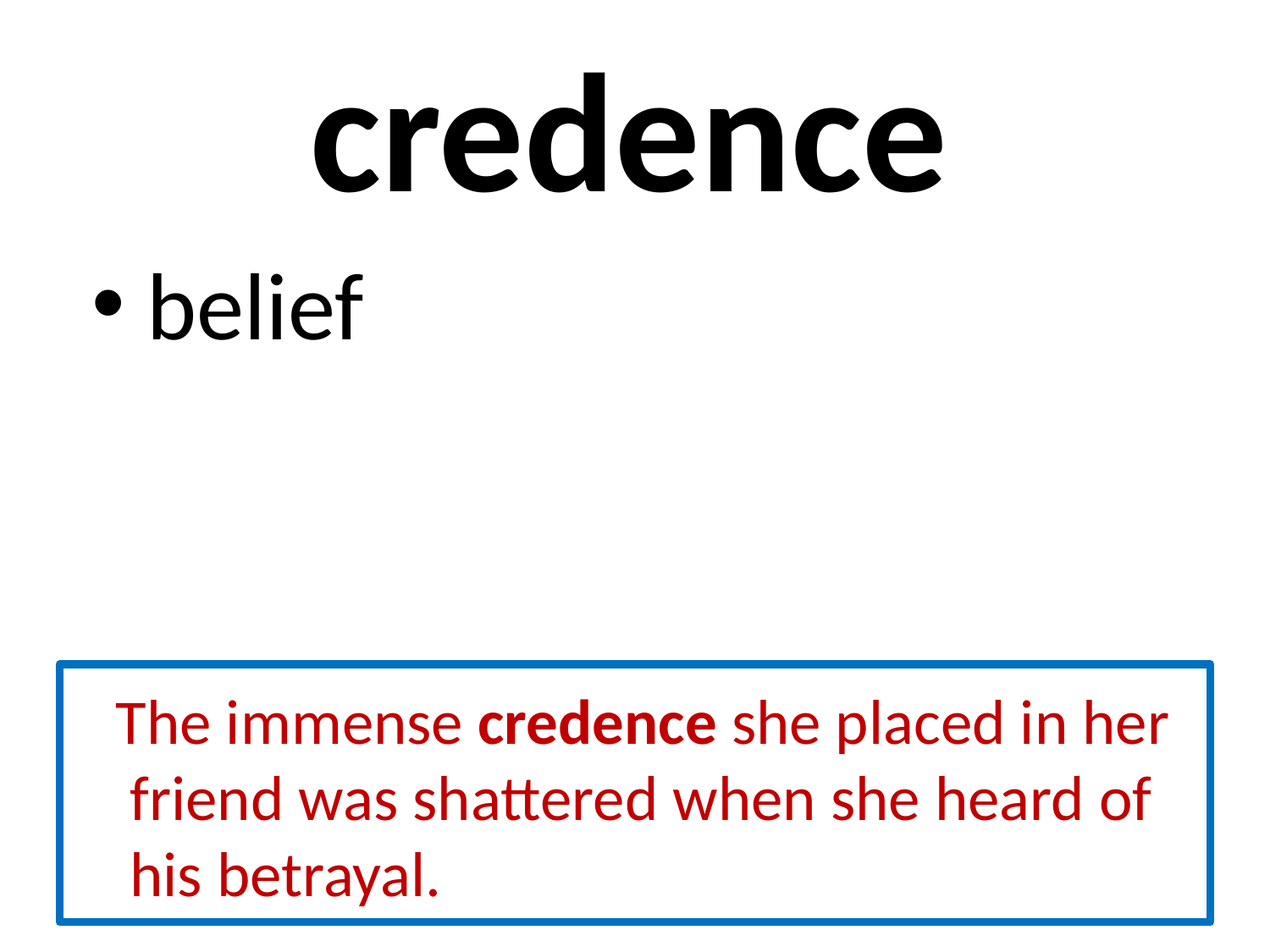

# credence
 belief
   The immense credence she placed in her friend was shattered when she heard of his betrayal.